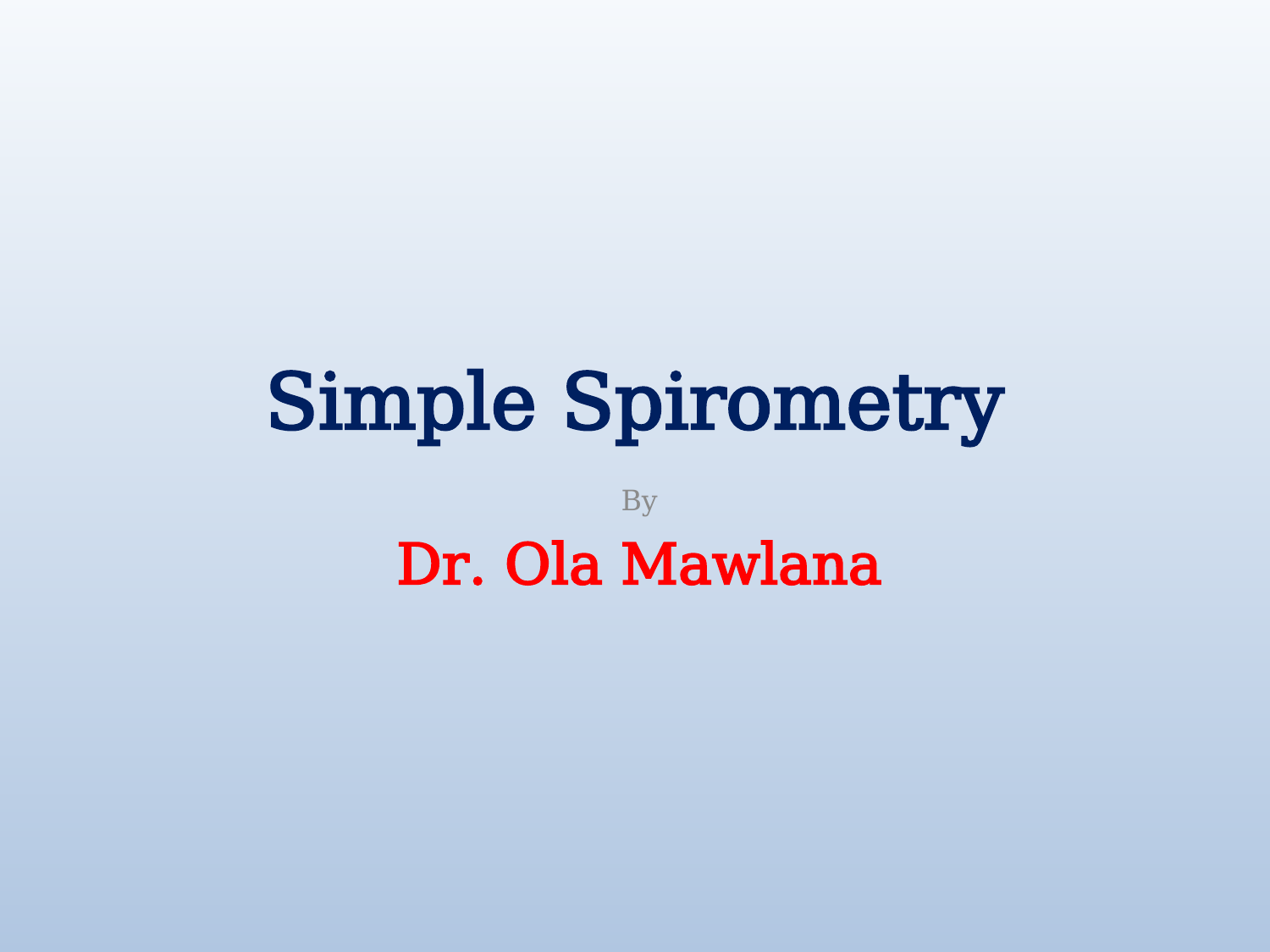

# Simple Spirometry
By
Dr. Ola Mawlana